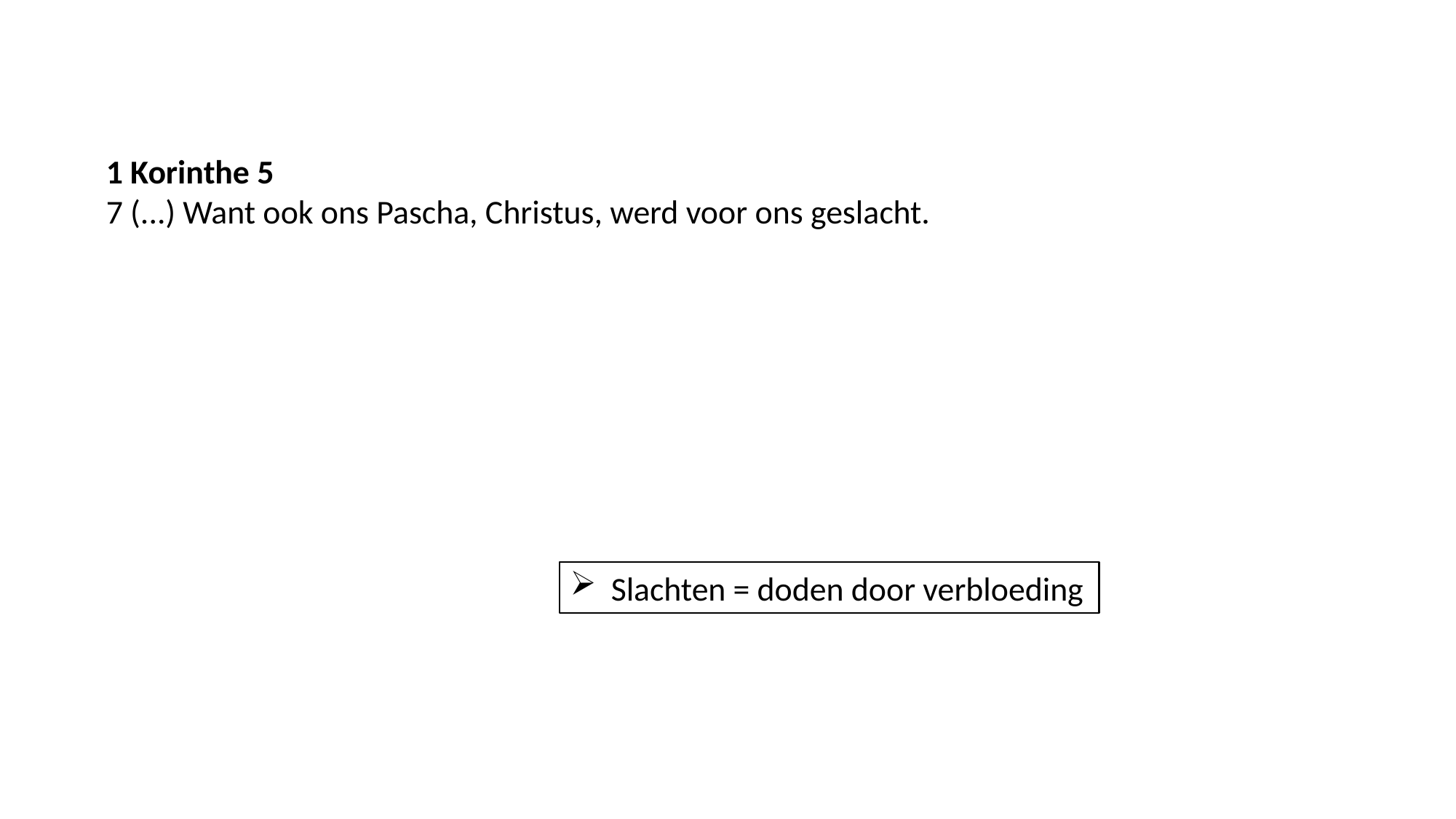

1 Korinthe 5
7 (...) Want ook ons Pascha, Christus, werd voor ons geslacht.
Slachten = doden door verbloeding